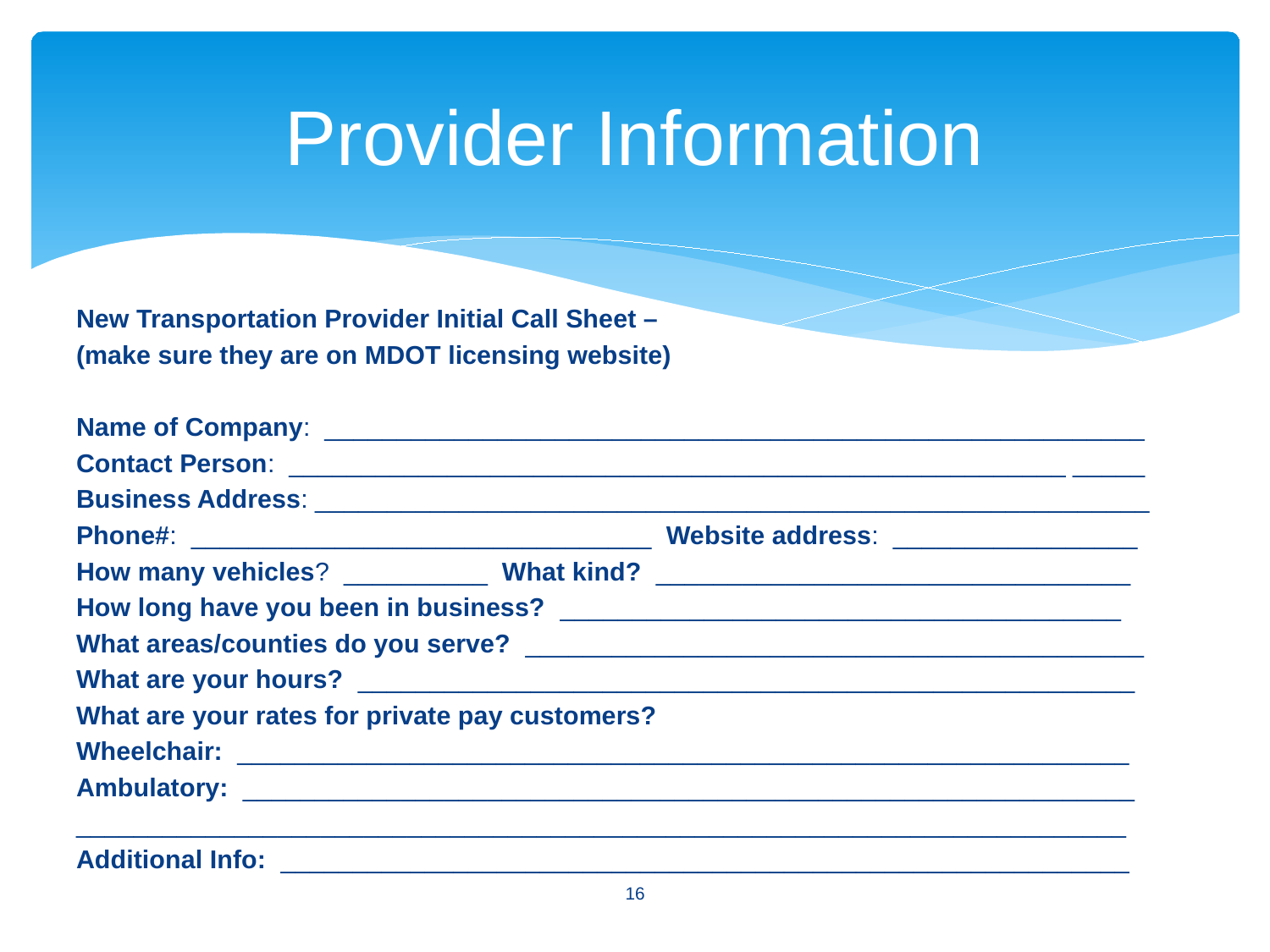

# Provider Information

New Transportation Provider Initial Call Sheet –
(make sure they are on MDOT licensing website)

Name of Company:  _________________________________________________________
Contact Person:  ______________________________________________________ _____
Business Address: __________________________________________________________
Phone#:  ________________________________  Website address:  _________________
How many vehicles?  __________  What kind?  _________________________________
How long have you been in business?  _______________________________________
What areas/counties do you serve?  ___________________________________________
What are your hours?  ______________________________________________________
What are your rates for private pay customers?
Wheelchair:  ______________________________________________________________
Ambulatory:  ______________________________________________________________
_________________________________________________________________________
Additional Info:  ___________________________________________________________

16